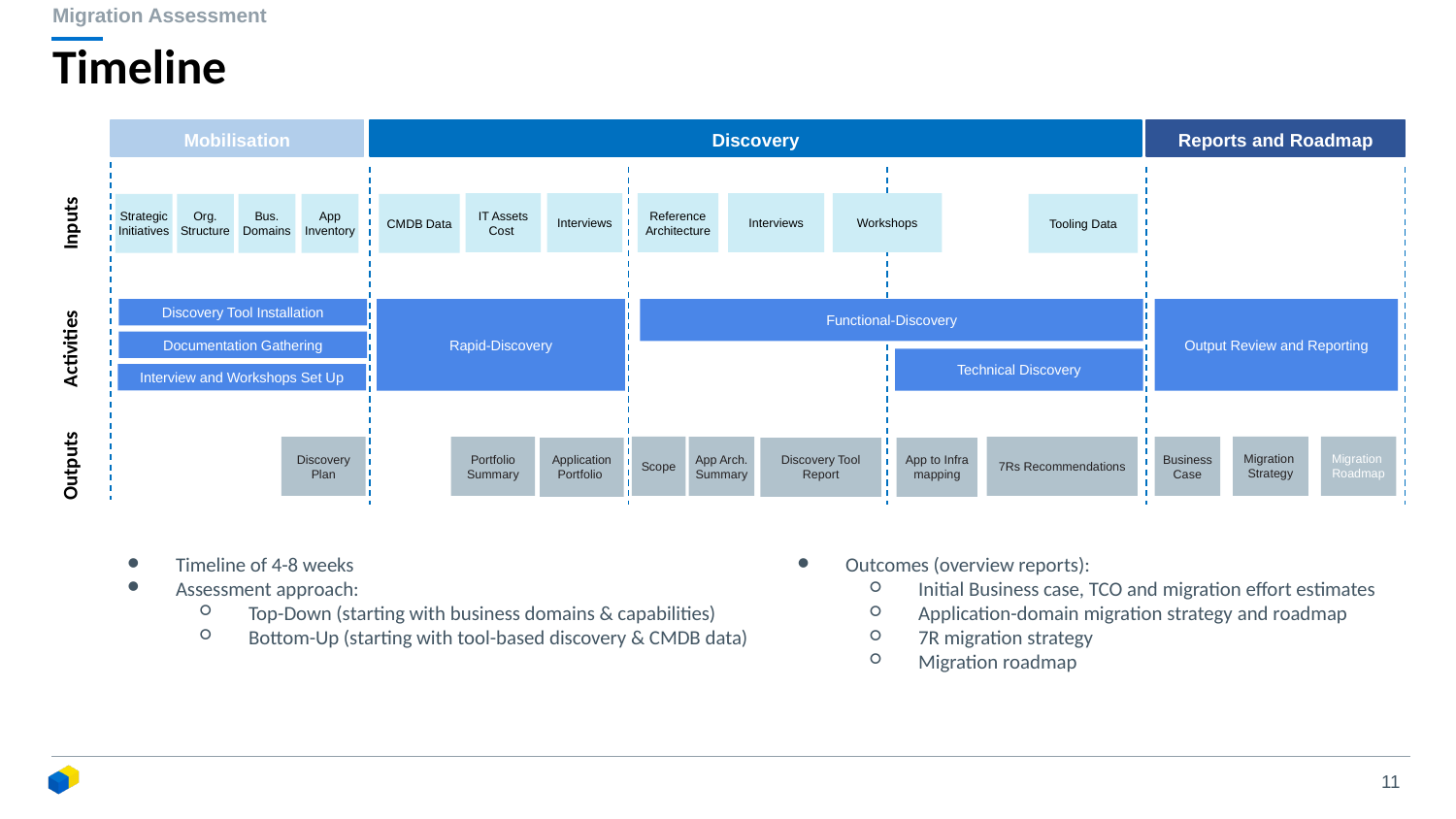

Migration Assessment
# Timeline

Mobilisation
Discovery
Reports and Roadmap
IT Assets Cost
Interviews
Reference Architecture
Interviews
Workshops
Strategic Initiatives
Org. Structure
Bus. Domains
App Inventory
CMDB Data
Tooling Data
Inputs
Rapid-Discovery
Discovery Tool Installation
Functional-Discovery
Output Review and Reporting
Activities
Documentation Gathering
Technical Discovery
Interview and Workshops Set Up
Scope
Migration
Strategy
Migration
Roadmap
Discovery Plan
Portfolio Summary
App Arch. Summary
7Rs Recommendations
Business Case
App to Infra mapping
Application Portfolio
Discovery Tool Report
Outputs
Timeline of 4-8 weeks
Assessment approach:
Top-Down (starting with business domains & capabilities)
Bottom-Up (starting with tool-based discovery & CMDB data)
Outcomes (overview reports):
Initial Business case, TCO and migration effort estimates
Application-domain migration strategy and roadmap
7R migration strategy
Migration roadmap